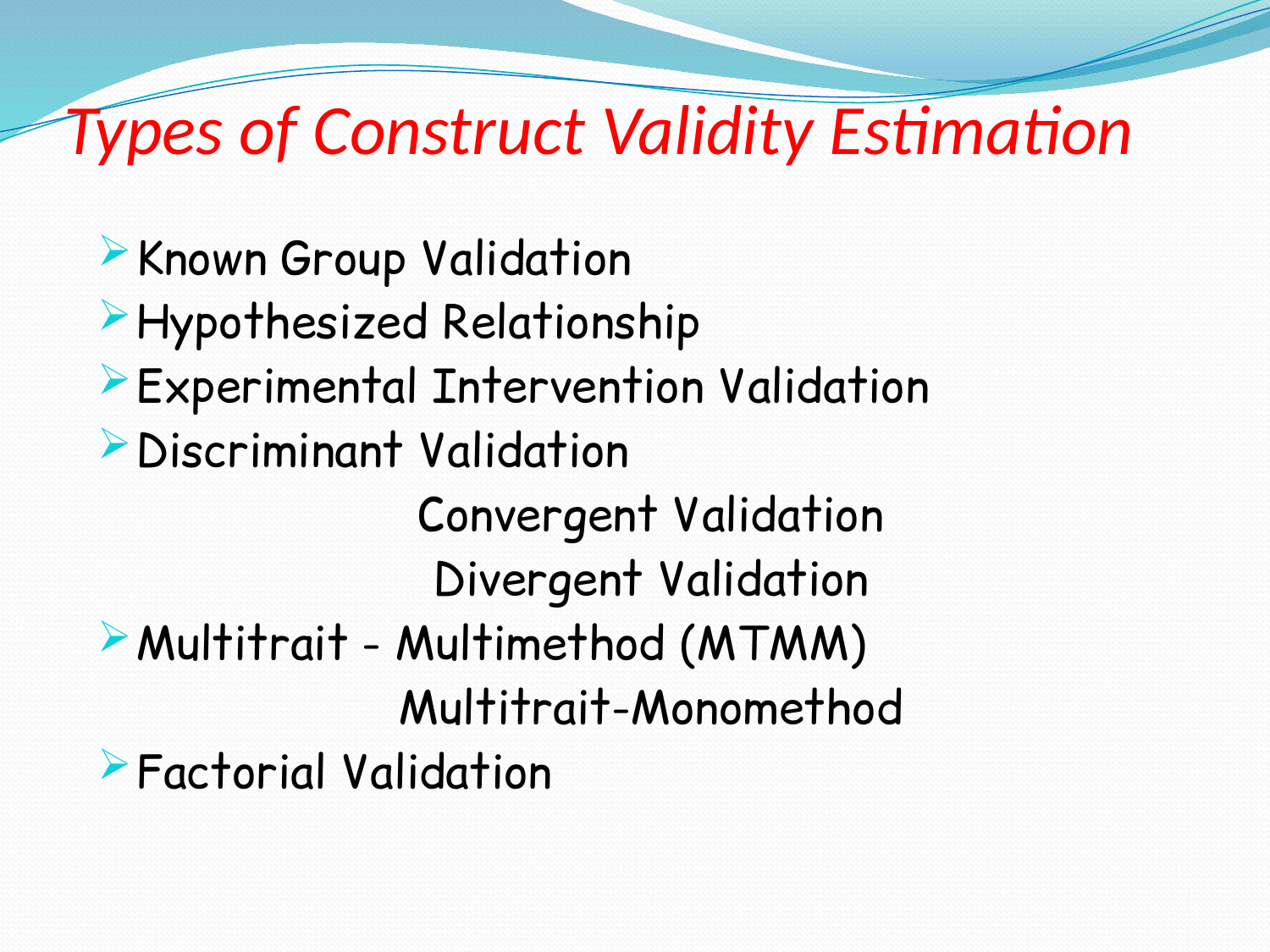

# Types of Construct Validity Estimation
Known Group Validation
Hypothesized Relationship
Experimental Intervention Validation
Discriminant Validation
Convergent Validation
Divergent Validation
Multitrait - Multimethod (MTMM)
Multitrait-Monomethod
Factorial Validation